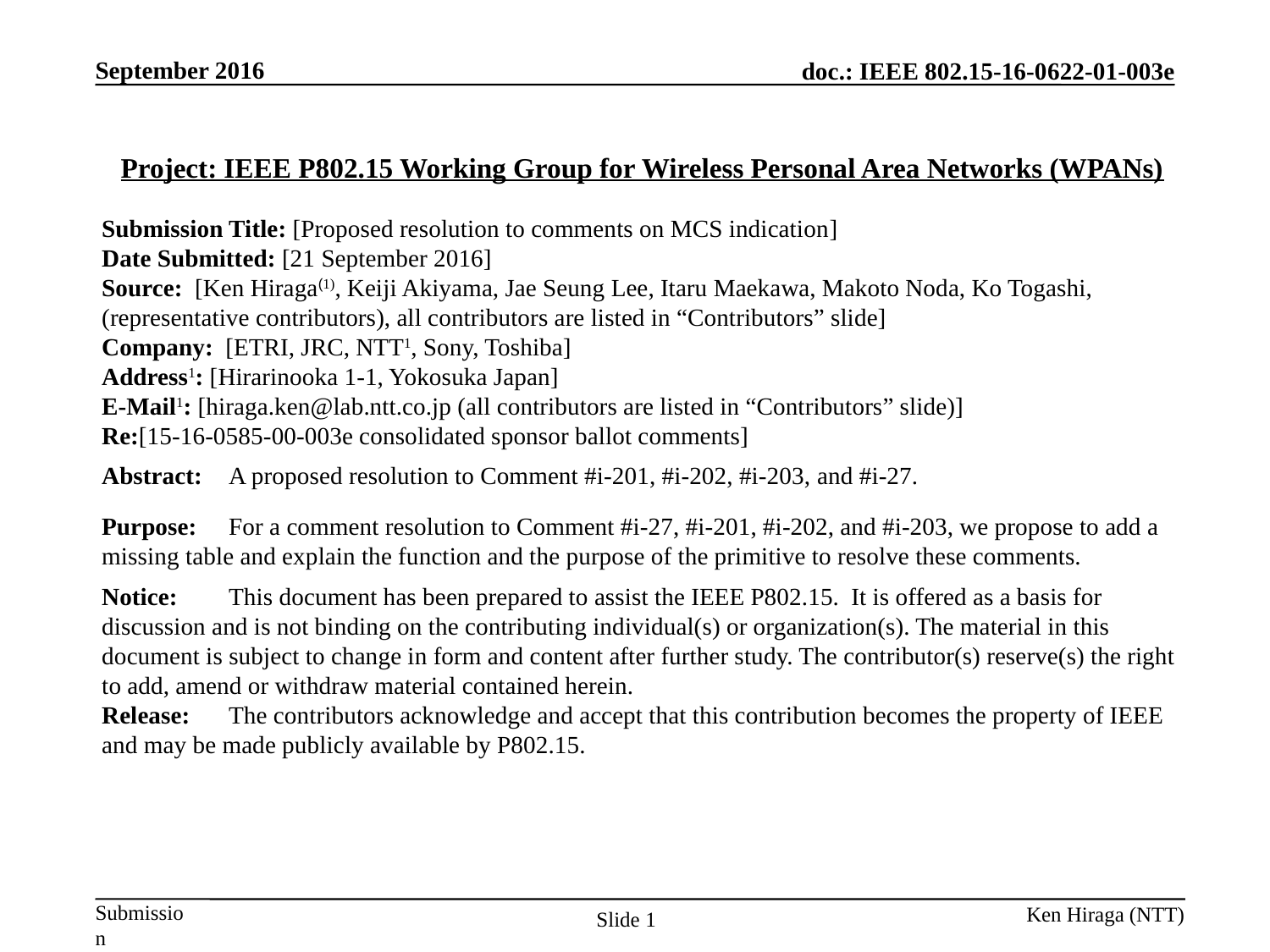

Project: IEEE P802.15 Working Group for Wireless Personal Area Networks (WPANs)

Submission Title: [Proposed resolution to comments on MCS indication]
Date Submitted: [21 September 2016]
Source:  [Ken Hiraga(1), Keiji Akiyama, Jae Seung Lee, Itaru Maekawa, Makoto Noda, Ko Togashi, (representative contributors), all contributors are listed in “Contributors” slide]
Company:  [ETRI, JRC, NTT1, Sony, Toshiba]
Address1: [Hirarinooka 1-1, Yokosuka Japan]
E-Mail1: [hiraga.ken@lab.ntt.co.jp (all contributors are listed in “Contributors” slide)]
Re:[15-16-0585-00-003e consolidated sponsor ballot comments]
Abstract:	A proposed resolution to Comment #i-201, #i-202, #i-203, and #i-27.
Purpose: 	For a comment resolution to Comment #i-27, #i-201, #i-202, and #i-203, we propose to add a missing table and explain the function and the purpose of the primitive to resolve these comments.
Notice:	This document has been prepared to assist the IEEE P802.15.  It is offered as a basis for discussion and is not binding on the contributing individual(s) or organization(s). The material in this document is subject to change in form and content after further study. The contributor(s) reserve(s) the right to add, amend or withdraw material contained herein.
Release:	The contributors acknowledge and accept that this contribution becomes the property of IEEE and may be made publicly available by P802.15.